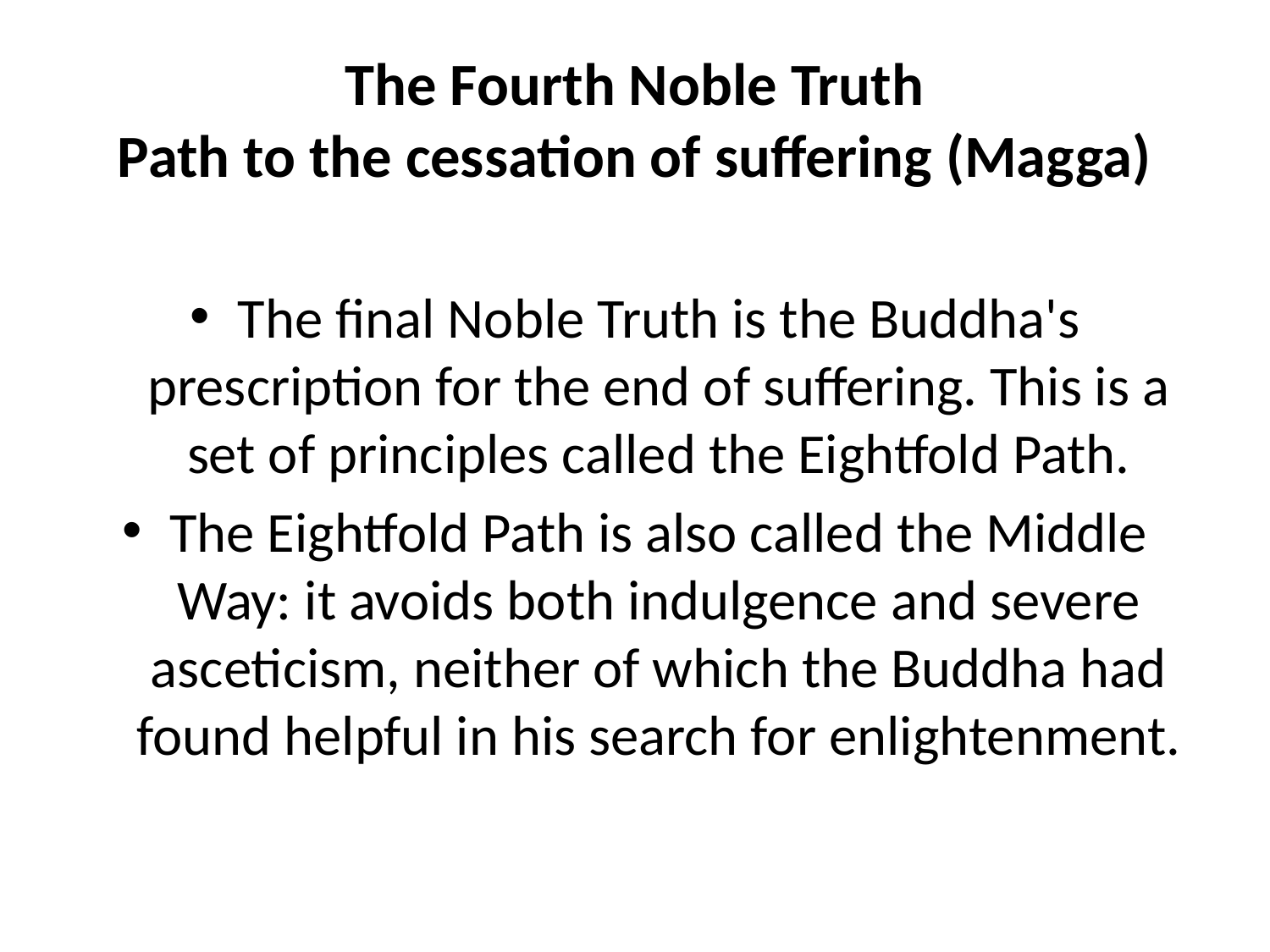

# The Fourth Noble Truth Path to the cessation of suffering (Magga)
The final Noble Truth is the Buddha's prescription for the end of suffering. This is a set of principles called the Eightfold Path.
The Eightfold Path is also called the Middle Way: it avoids both indulgence and severe asceticism, neither of which the Buddha had found helpful in his search for enlightenment.